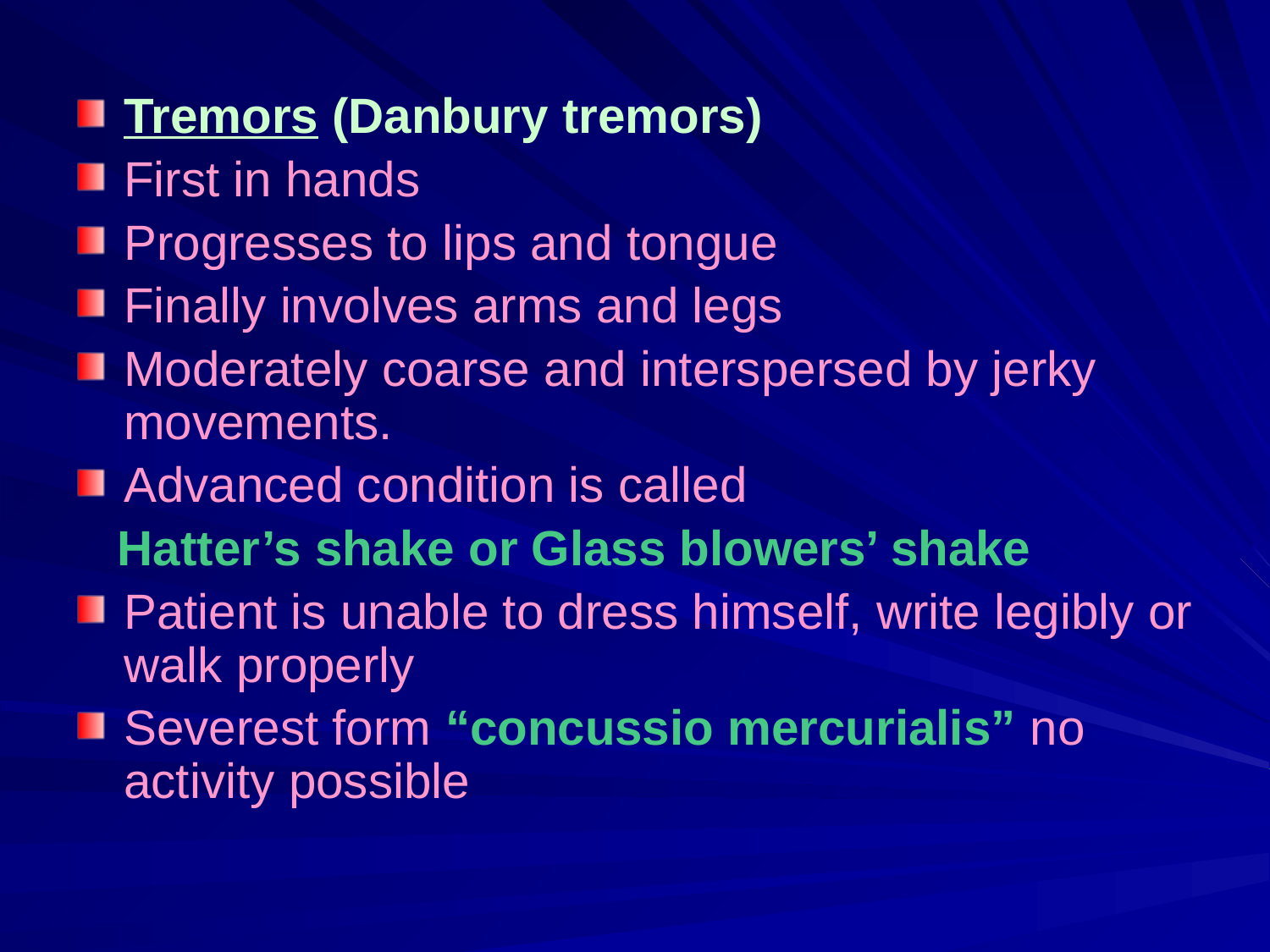

Tremors (Danbury tremors)
First in hands
Progresses to lips and tongue
Finally involves arms and legs
Moderately coarse and interspersed by jerky movements.
Advanced condition is called
   Hatter’s shake or Glass blowers’ shake
Patient is unable to dress himself, write legibly or walk properly
Severest form “concussio mercurialis” no activity possible